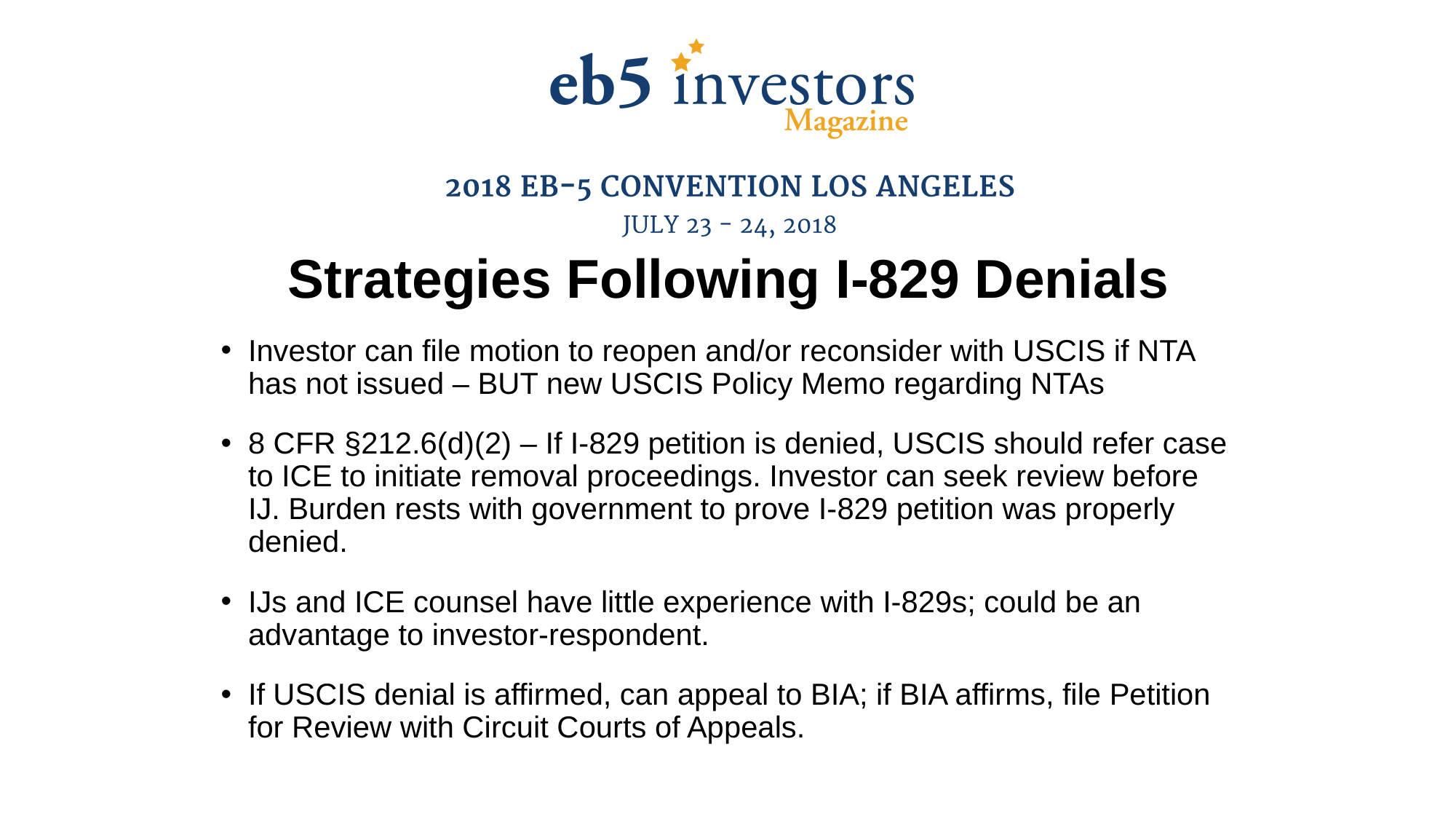

Strategies Following I-829 Denials
Investor can file motion to reopen and/or reconsider with USCIS if NTA has not issued – BUT new USCIS Policy Memo regarding NTAs
8 CFR §212.6(d)(2) – If I-829 petition is denied, USCIS should refer case to ICE to initiate removal proceedings. Investor can seek review before IJ. Burden rests with government to prove I-829 petition was properly denied.
IJs and ICE counsel have little experience with I-829s; could be an advantage to investor-respondent.
If USCIS denial is affirmed, can appeal to BIA; if BIA affirms, file Petition for Review with Circuit Courts of Appeals.